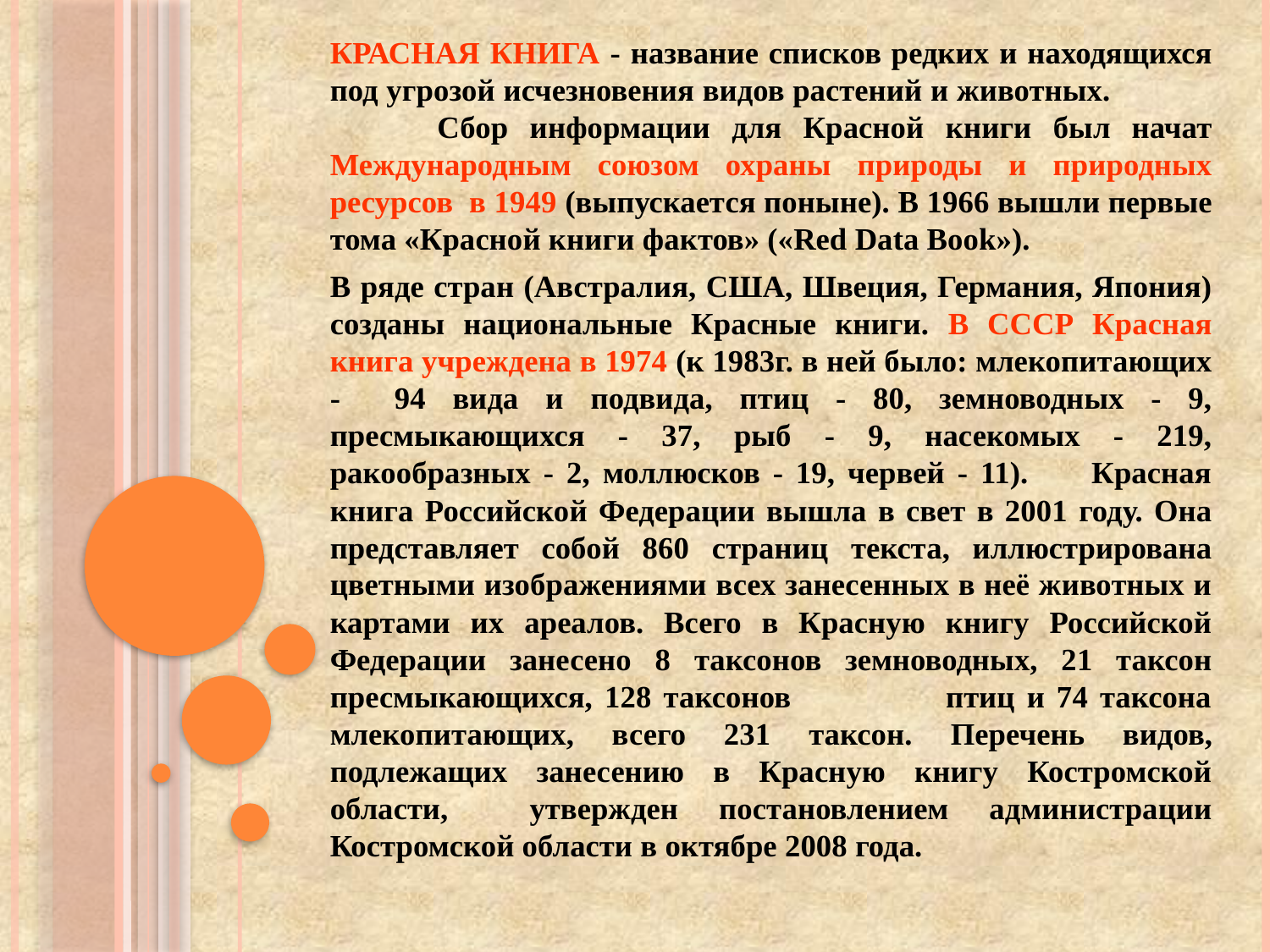

КРАСНАЯ КНИГА - название списков редких и находящихся под угрозой исчезновения видов растений и животных. 					       Сбор информации для Красной книги был начат Международным союзом охраны природы и природных ресурсов  в 1949 (выпускается поныне). В 1966 вышли первые тома «Красной книги фактов» («Red Data Book»).
В ряде стран (Австралия, США, Швеция, Германия, Япония) созданы национальные Красные книги. В СССР Красная книга учреждена в 1974 (к 1983г. в ней было: млекопитающих -  94 вида и подвида, птиц - 80, земноводных - 9, пресмыкающихся - 37, рыб - 9, насекомых - 219, ракообразных - 2, моллюсков - 19, червей - 11).     Красная книга Российской Федерации вышла в свет в 2001 году. Она представляет собой 860 страниц текста, иллюстрирована цветными изображениями всех занесенных в неё животных и картами их ареалов. Всего в Красную книгу Российской Федерации занесено 8 таксонов земноводных, 21 таксон пресмыкающихся, 128 таксонов             птиц и 74 таксона млекопитающих, всего 231 таксон. Перечень видов, подлежащих занесению в Красную книгу Костромской области,  утвержден постановлением администрации Костромской области в октябре 2008 года.